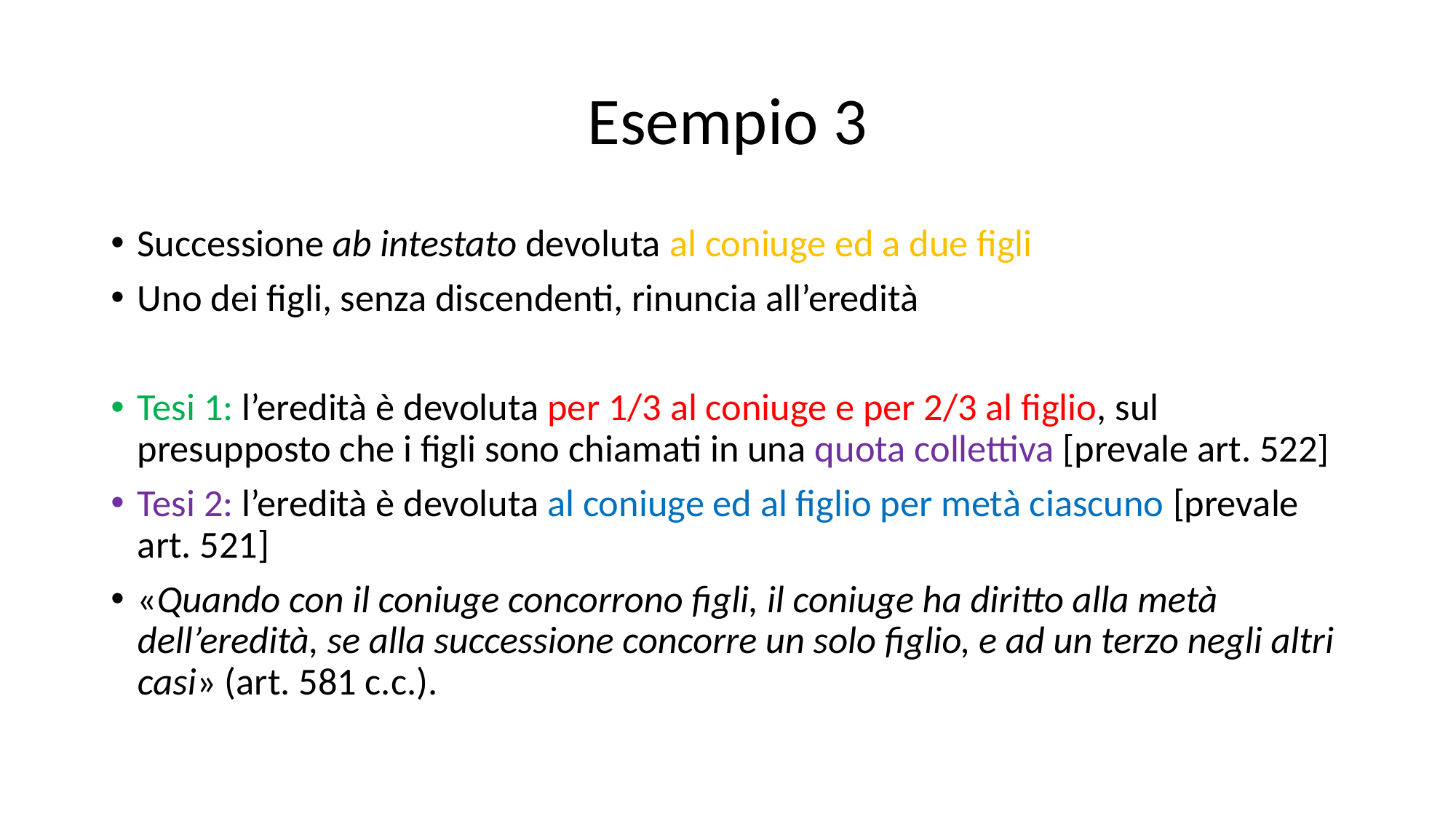

# Esempio 3
Successione ab intestato devoluta al coniuge ed a due figli
Uno dei figli, senza discendenti, rinuncia all’eredità

Tesi 1: l’eredità è devoluta per 1/3 al coniuge e per 2/3 al figlio, sul presupposto che i figli sono chiamati in una quota collettiva [prevale art. 522]
Tesi 2: l’eredità è devoluta al coniuge ed al figlio per metà ciascuno [prevale art. 521]
«Quando con il coniuge concorrono figli, il coniuge ha diritto alla metà dell’eredità, se alla successione concorre un solo figlio, e ad un terzo negli altri casi» (art. 581 c.c.).